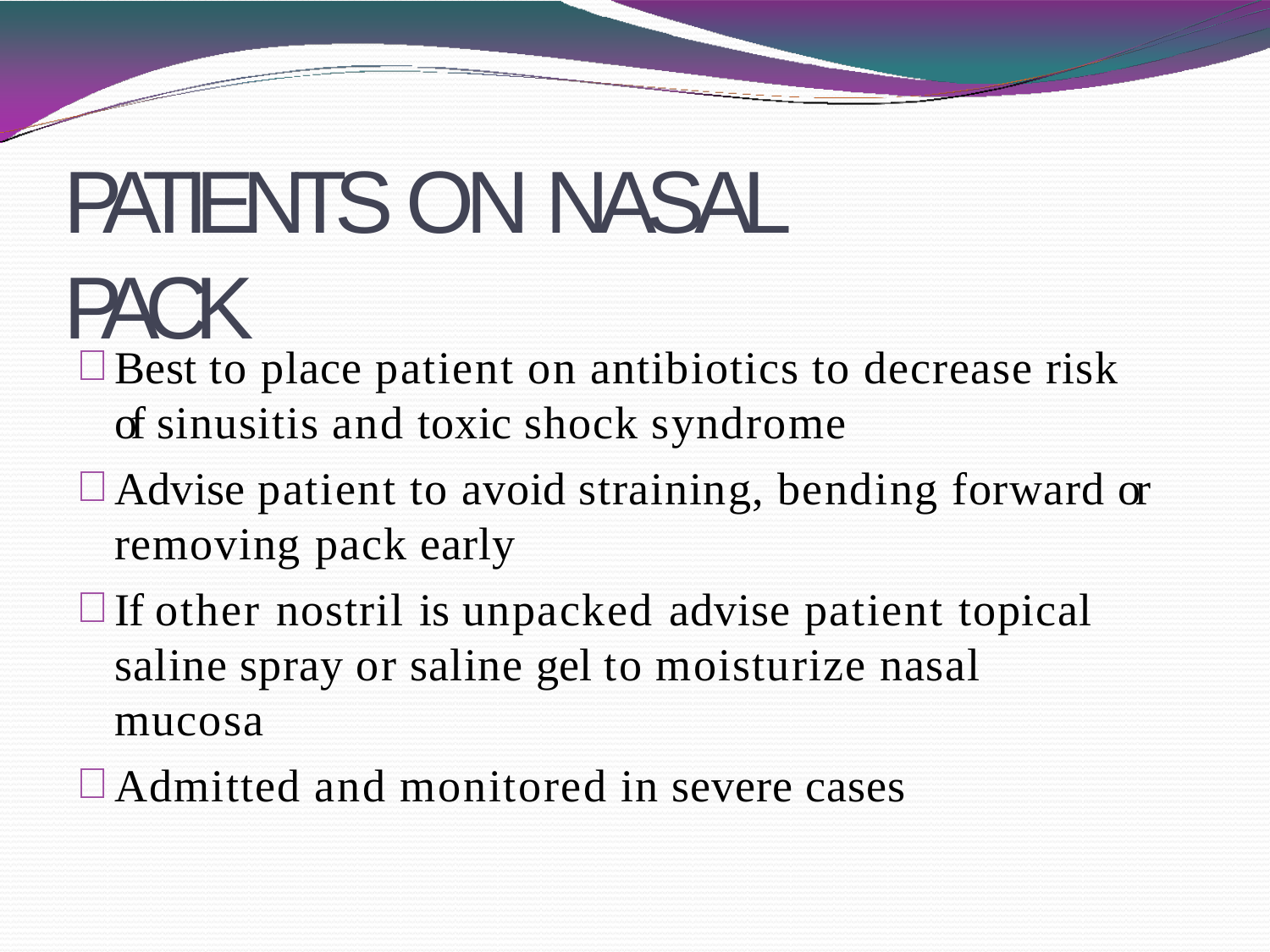

# PATIENTS ON NASAL PACK
Best to place patient on antibiotics to decrease risk of  sinusitis and toxic shock syndrome
Advise patient to avoid straining, bending forward or  removing pack early
If other nostril is unpacked advise patient topical  saline spray or saline gel to moisturize nasal mucosa
Admitted and monitored in severe cases